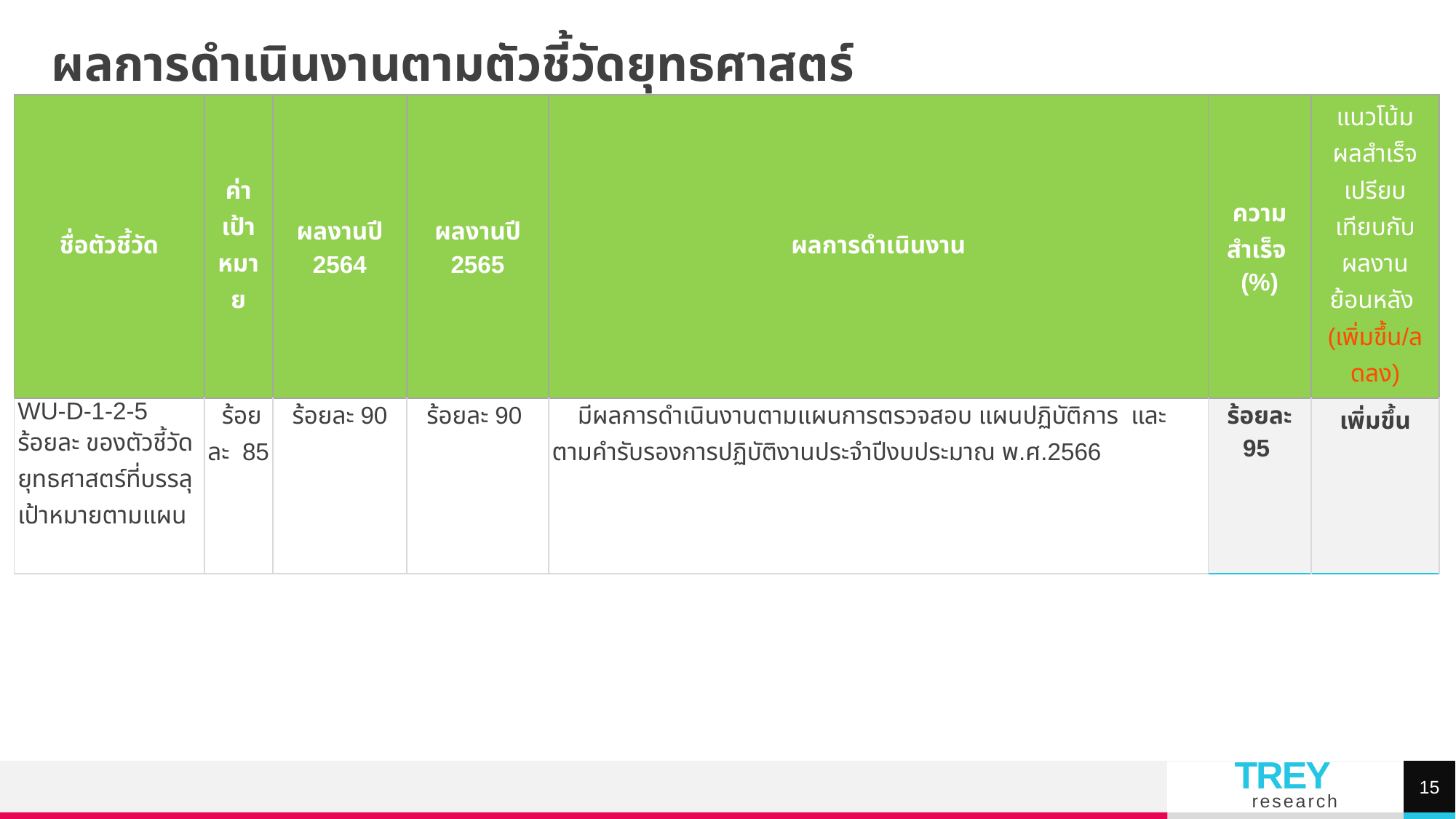

# ผลการดำเนินงานตามตัวชี้วัดยุทธศาสตร์
| ชื่อตัวชี้วัด | ค่าเป้าหมาย | ผลงานปี 2564 | ผลงานปี 2565 | ผลการดำเนินงาน | ความ สำเร็จ (%) | แนวโน้มผลสำเร็จเปรียบเทียบกับผลงานย้อนหลัง (เพิ่มขึ้น/ลดลง) |
| --- | --- | --- | --- | --- | --- | --- |
| WU-D-1-2-5 ร้อยละ ของตัวชี้วัดยุทธศาสตร์ที่บรรลุเป้าหมายตามแผน | ร้อยละ 85 | ร้อยละ 90 | ร้อยละ 90 | มีผลการดำเนินงานตามแผนการตรวจสอบ แผนปฏิบัติการ และตามคำรับรองการปฏิบัติงานประจำปีงบประมาณ พ.ศ.2566 | ร้อยละ 95 | เพิ่มขึ้น |
15